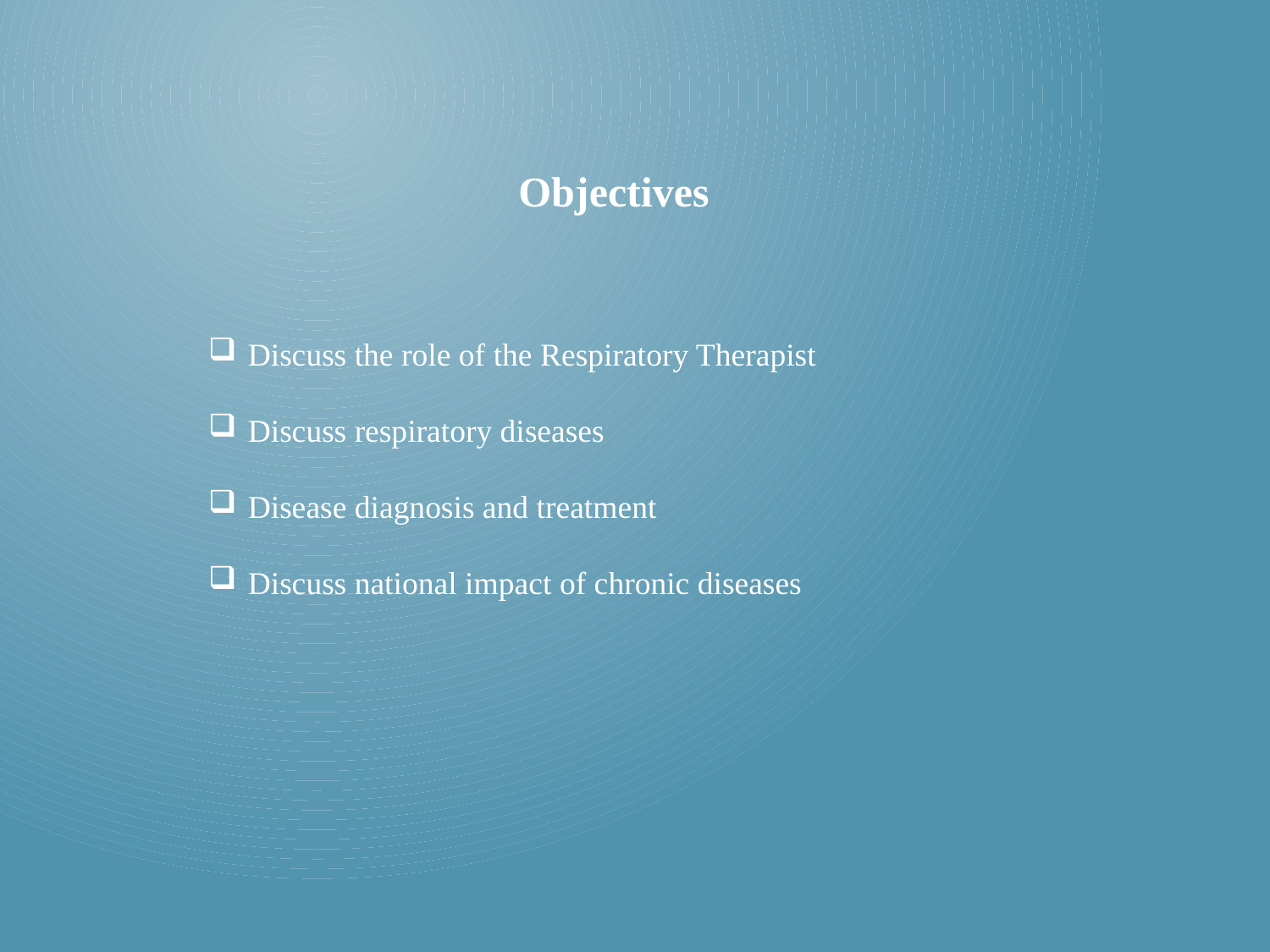

Objectives
Discuss the role of the Respiratory Therapist

Discuss respiratory diseases

Disease diagnosis and treatment

Discuss national impact of chronic diseases